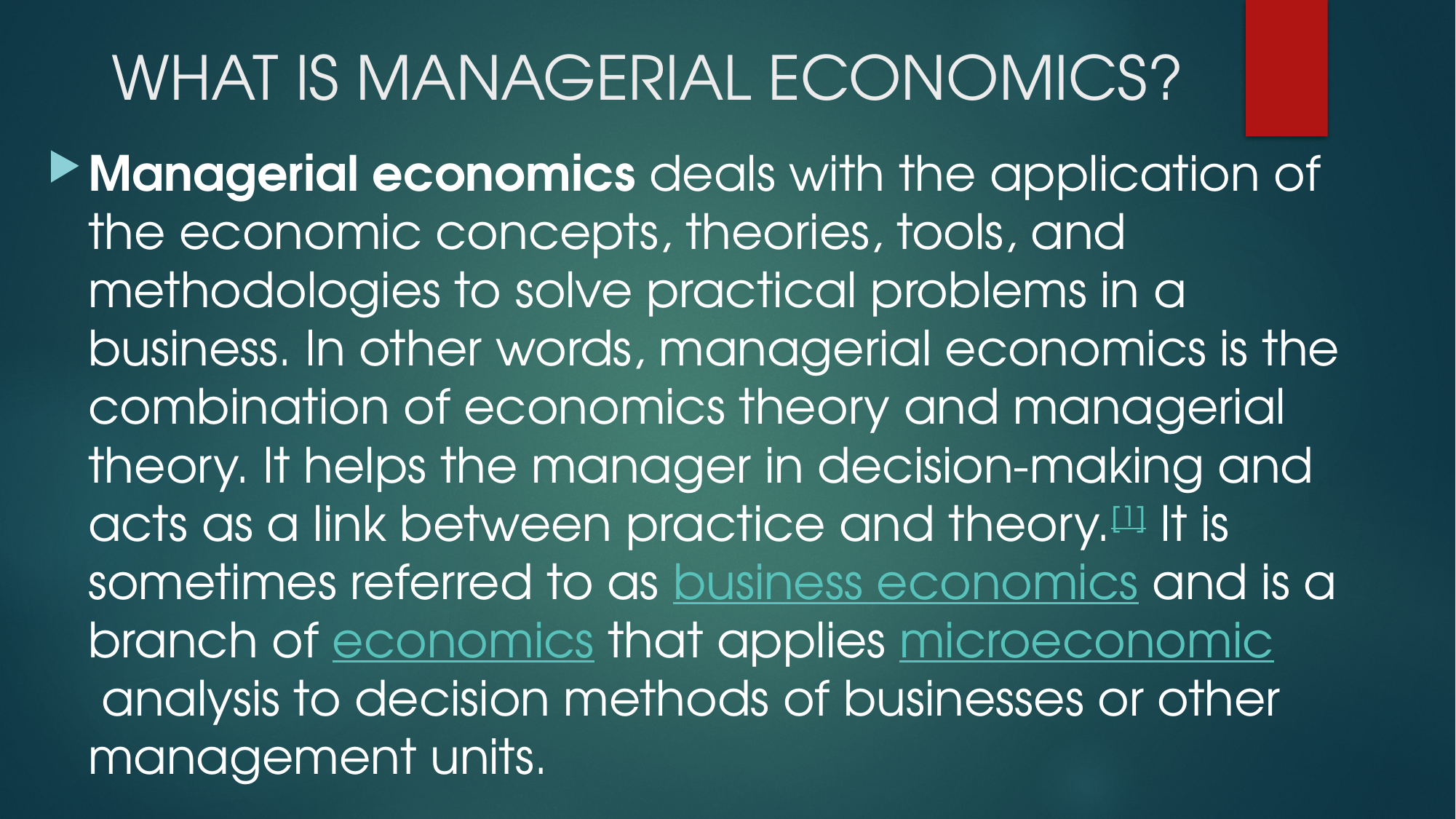

# WHAT IS MANAGERIAL ECONOMICS?
Managerial economics deals with the application of the economic concepts, theories, tools, and methodologies to solve practical problems in a business. In other words, managerial economics is the combination of economics theory and managerial theory. It helps the manager in decision-making and acts as a link between practice and theory.[1] It is sometimes referred to as business economics and is a branch of economics that applies microeconomic analysis to decision methods of businesses or other management units.